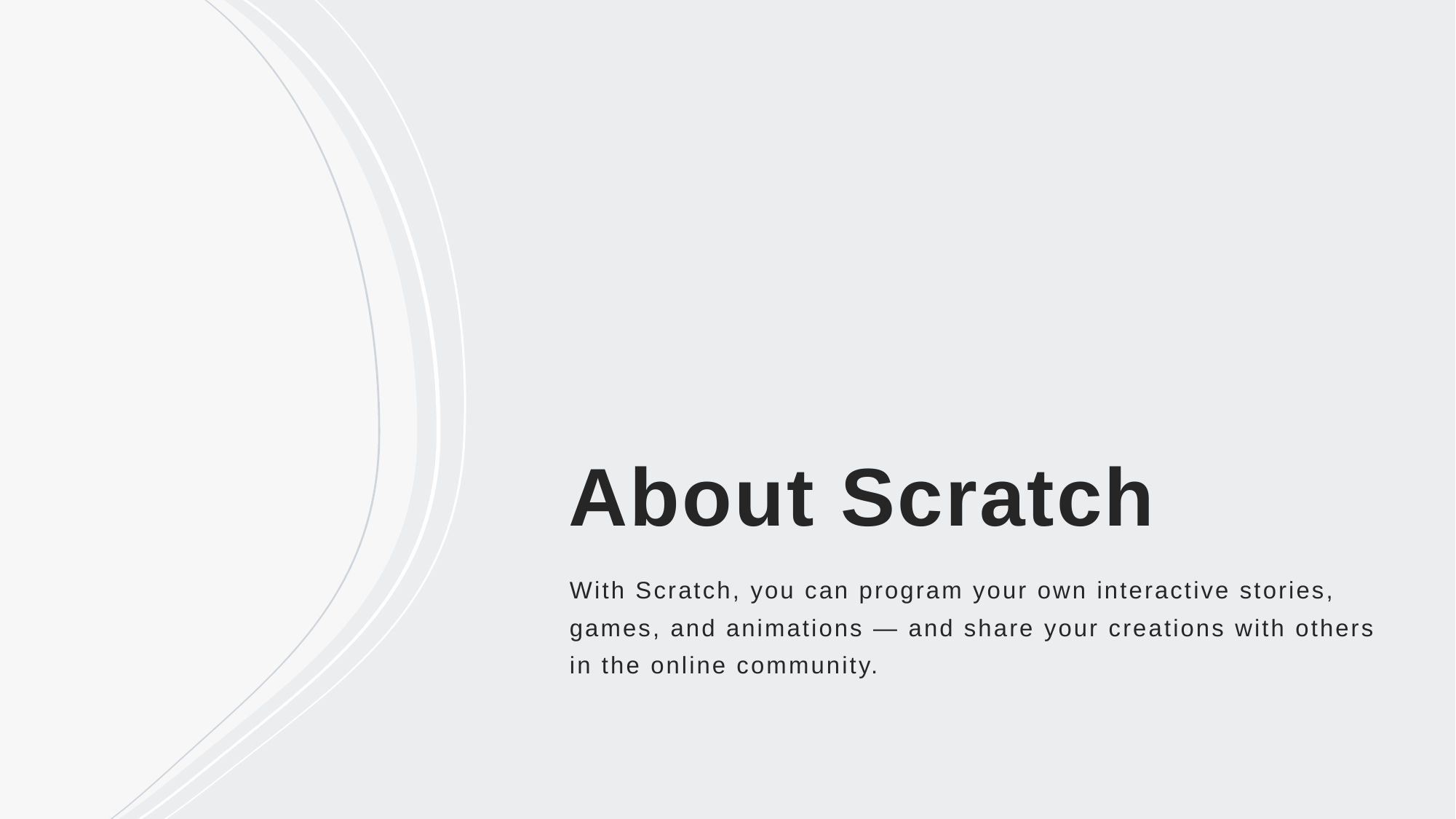

# About Scratch
With Scratch, you can program your own interactive stories, games, and animations — and share your creations with others in the online community.